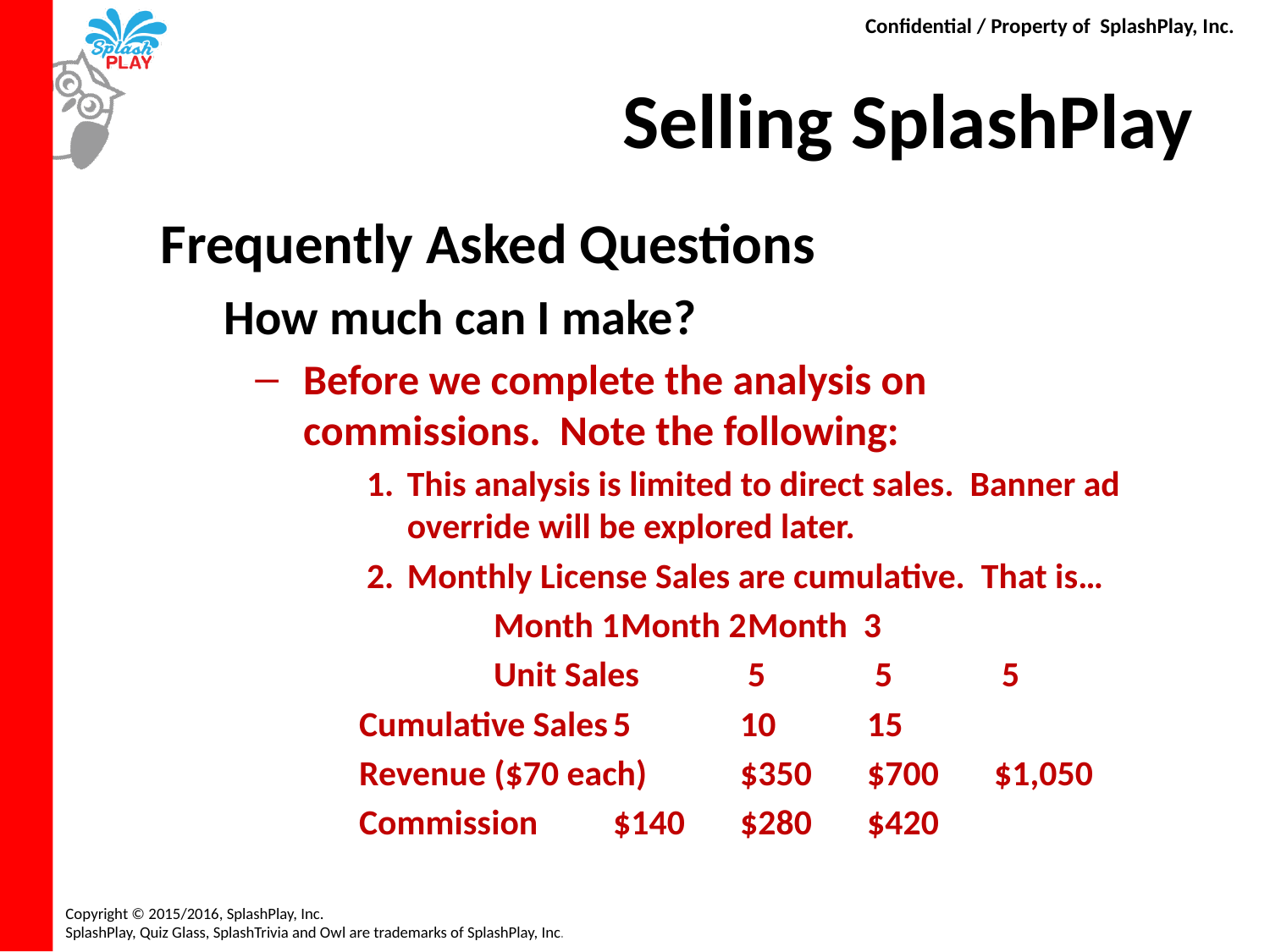

# Selling SplashPlay
Frequently Asked Questions
How much can I make?
Before we complete the analysis on commissions.  Note the following:
This analysis is limited to direct sales.  Banner ad override will be explored later.
Monthly License Sales are cumulative.  That is…
	Month 1	Month 2	Month  3
	Unit Sales	5	5	5
	Cumulative Sales	5	10	15
	Revenue ($70 each)	$350	$700	$1,050
	Commission	$140	$280	$420